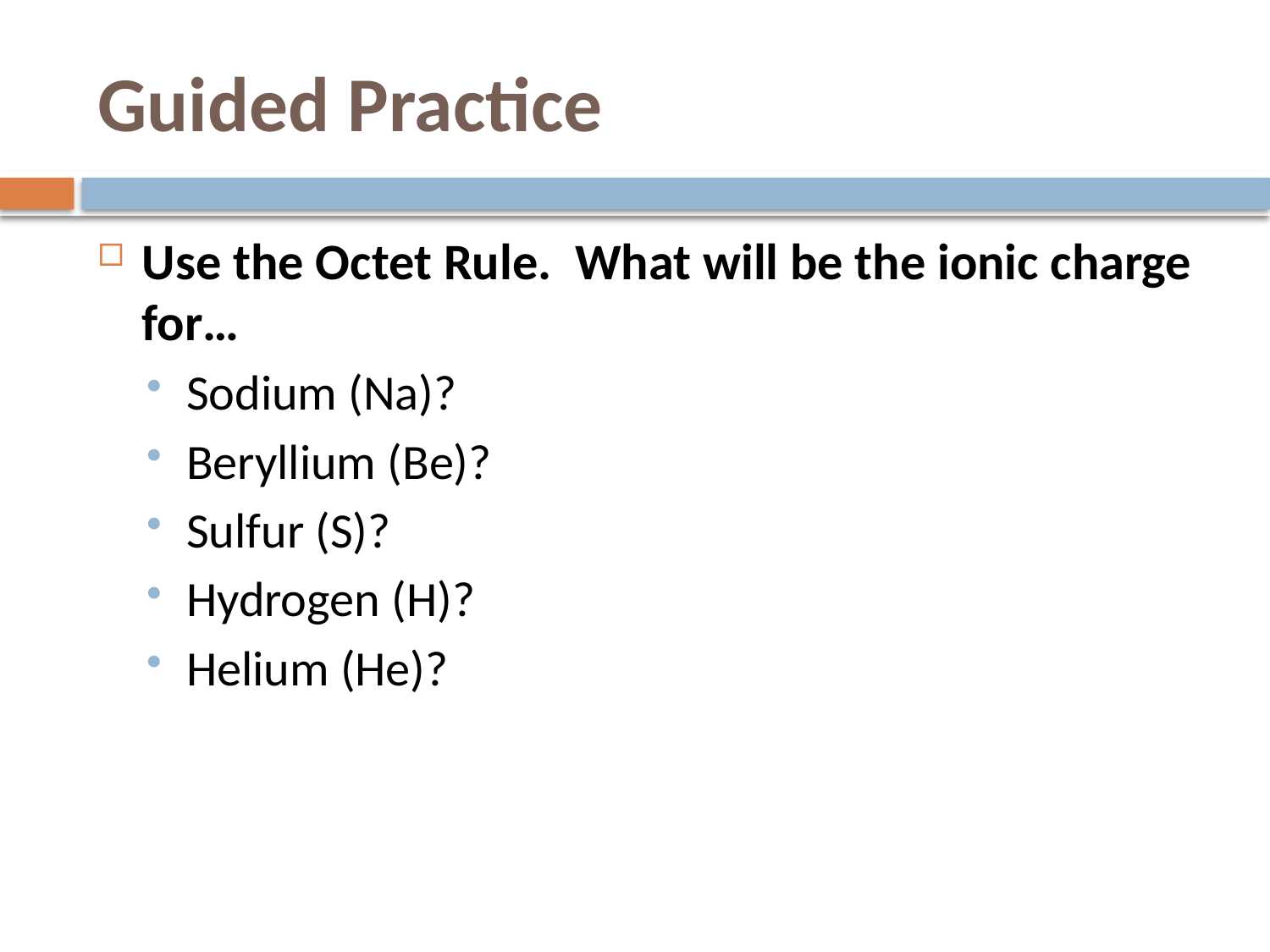

# Guided Practice
Use the Octet Rule.  What will be the ionic charge for…
Sodium (Na)?
Beryllium (Be)?
Sulfur (S)?
Hydrogen (H)?
Helium (He)?